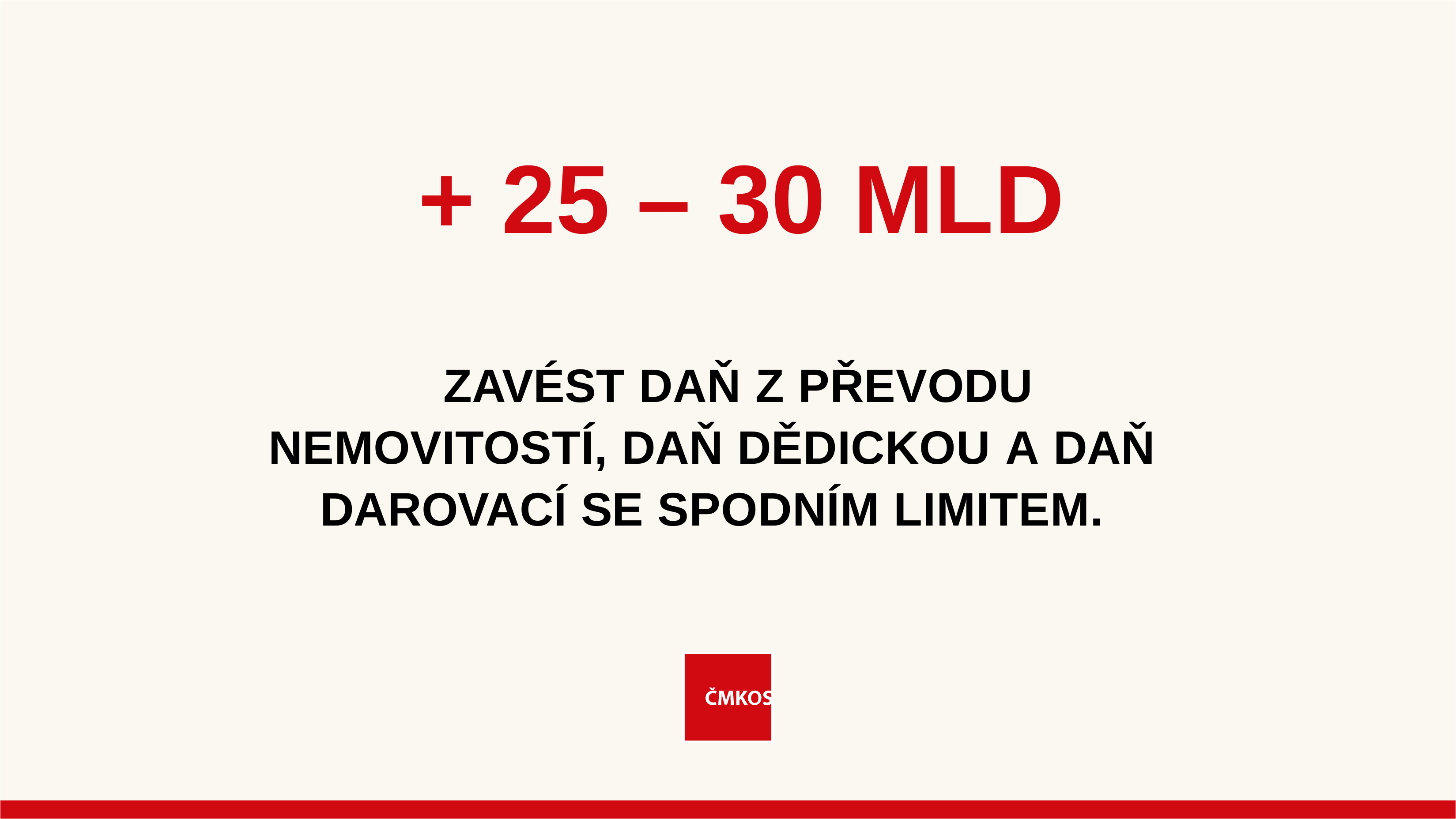

# + 25 – 30 MLD
ZAVÉST DAŇ Z PŘEVODU NEMOVITOSTÍ, DAŇ DĚDICKOU A DAŇ DAROVACÍ SE SPODNÍM LIMITEM.